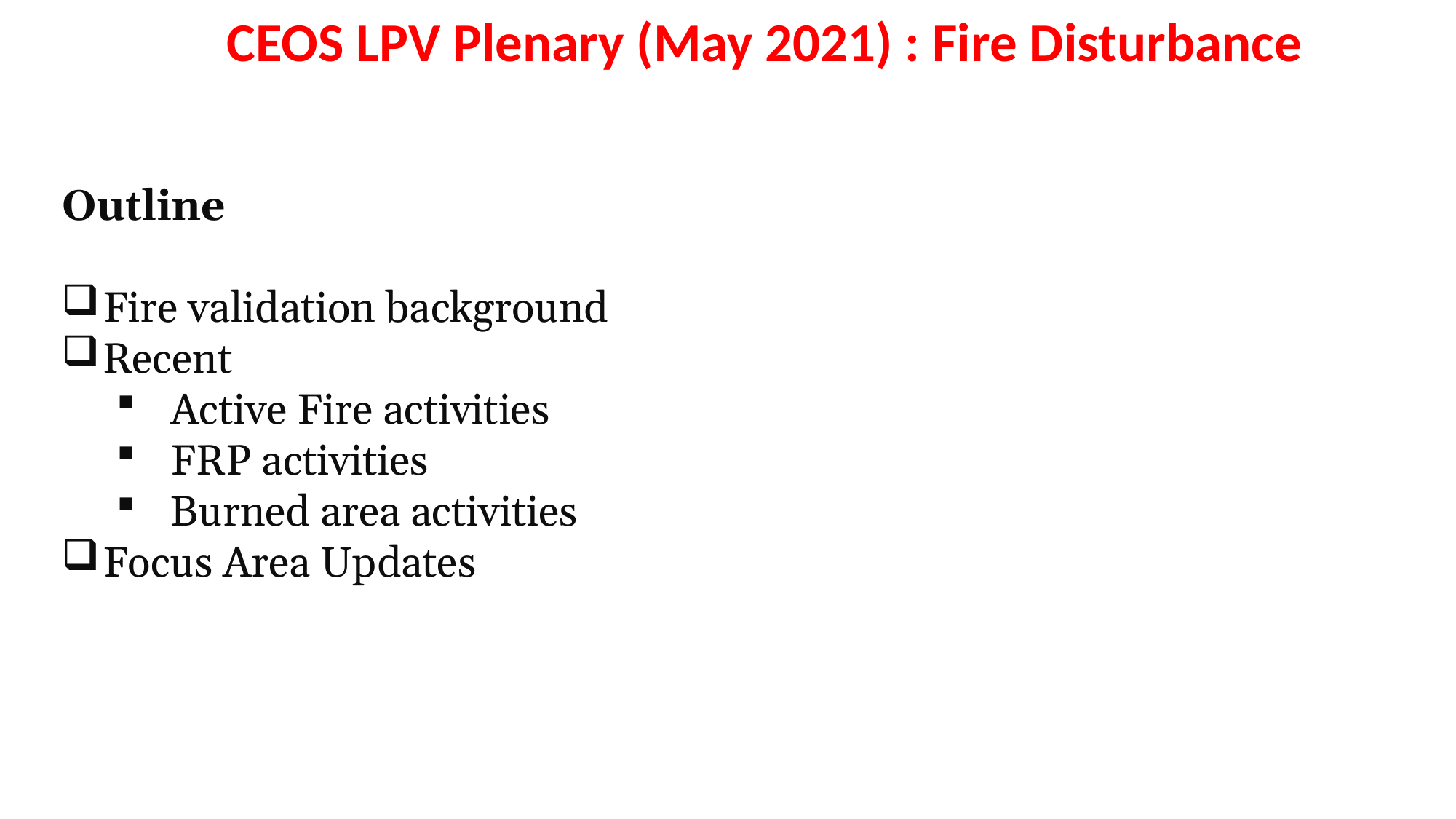

CEOS LPV Plenary (May 2021) : Fire Disturbance
Outline

Fire validation background
Recent
Active Fire activities
FRP activities
Burned area activities
Focus Area Updates